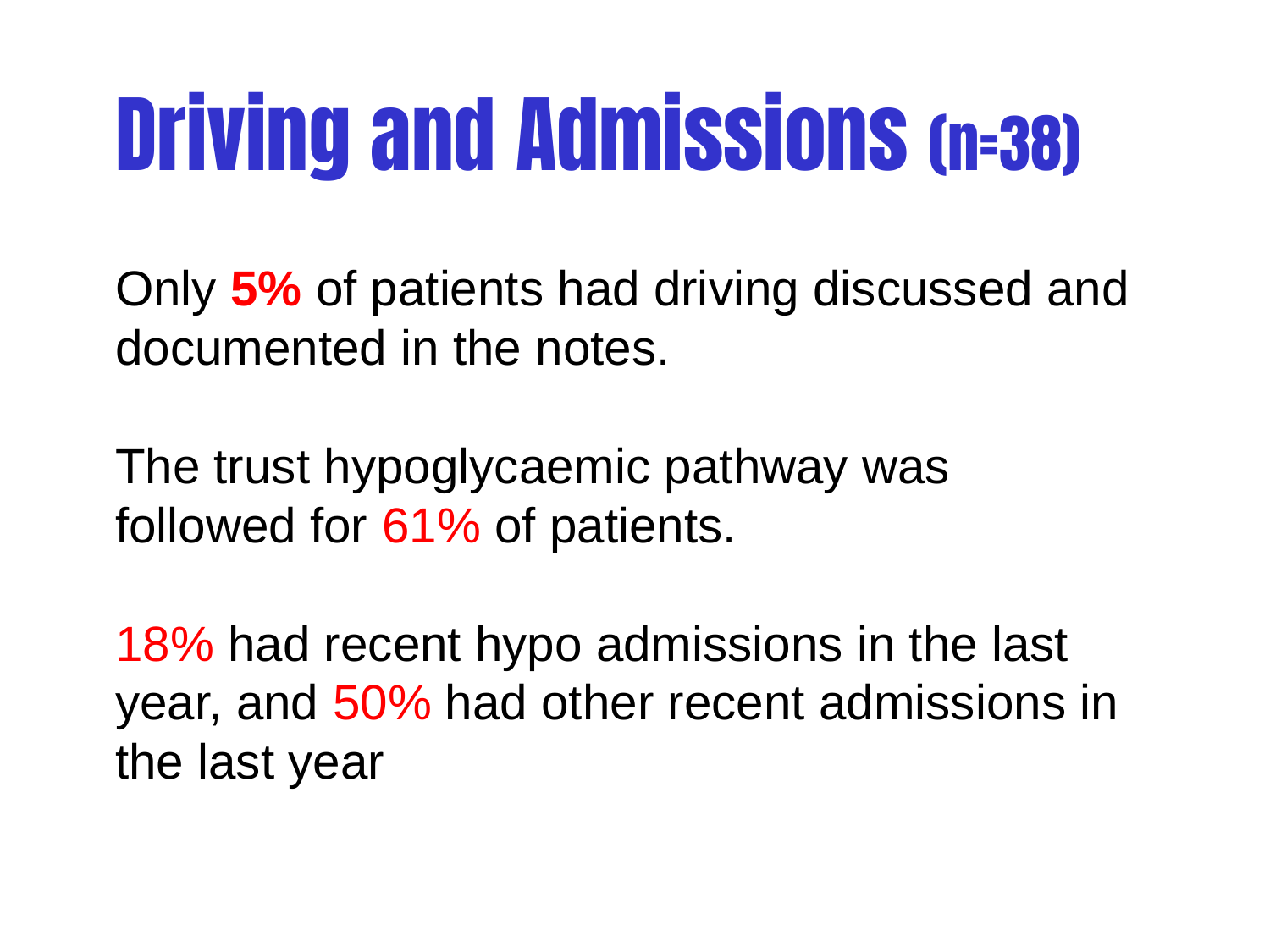

Driving and Admissions (n=38)
Only 5% of patients had driving discussed and documented in the notes.

The trust hypoglycaemic pathway was followed for 61% of patients.

18% had recent hypo admissions in the last year, and 50% had other recent admissions in the last year